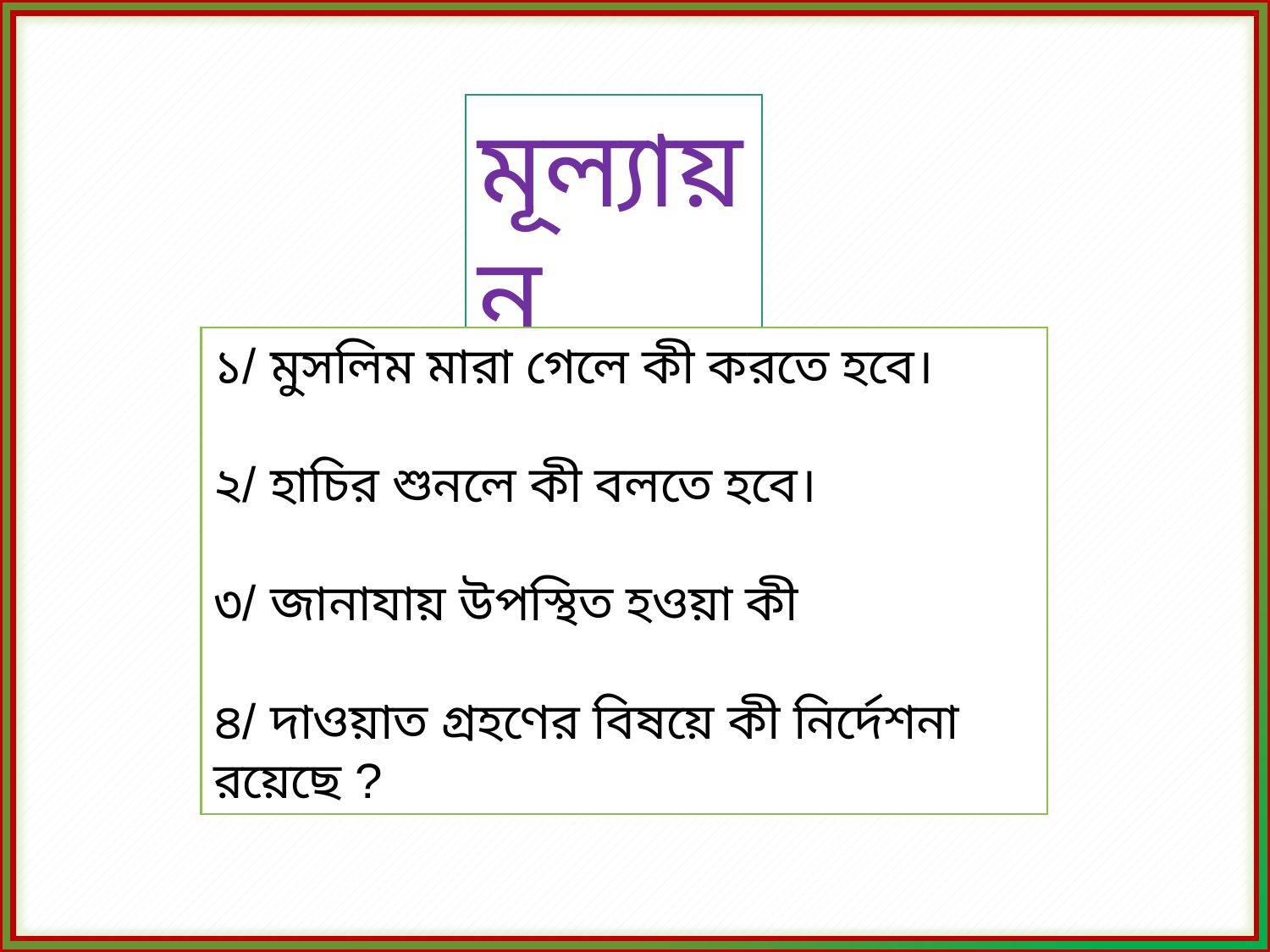

মূল্যায়ন
১/ মুসলিম মারা গেলে কী করতে হবে।

২/ হাচির শুনলে কী বলতে হবে।

৩/ জানাযায় উপস্থিত হওয়া কী

৪/ দাওয়াত গ্রহণের বিষয়ে কী নির্দেশনা রয়েছে ?